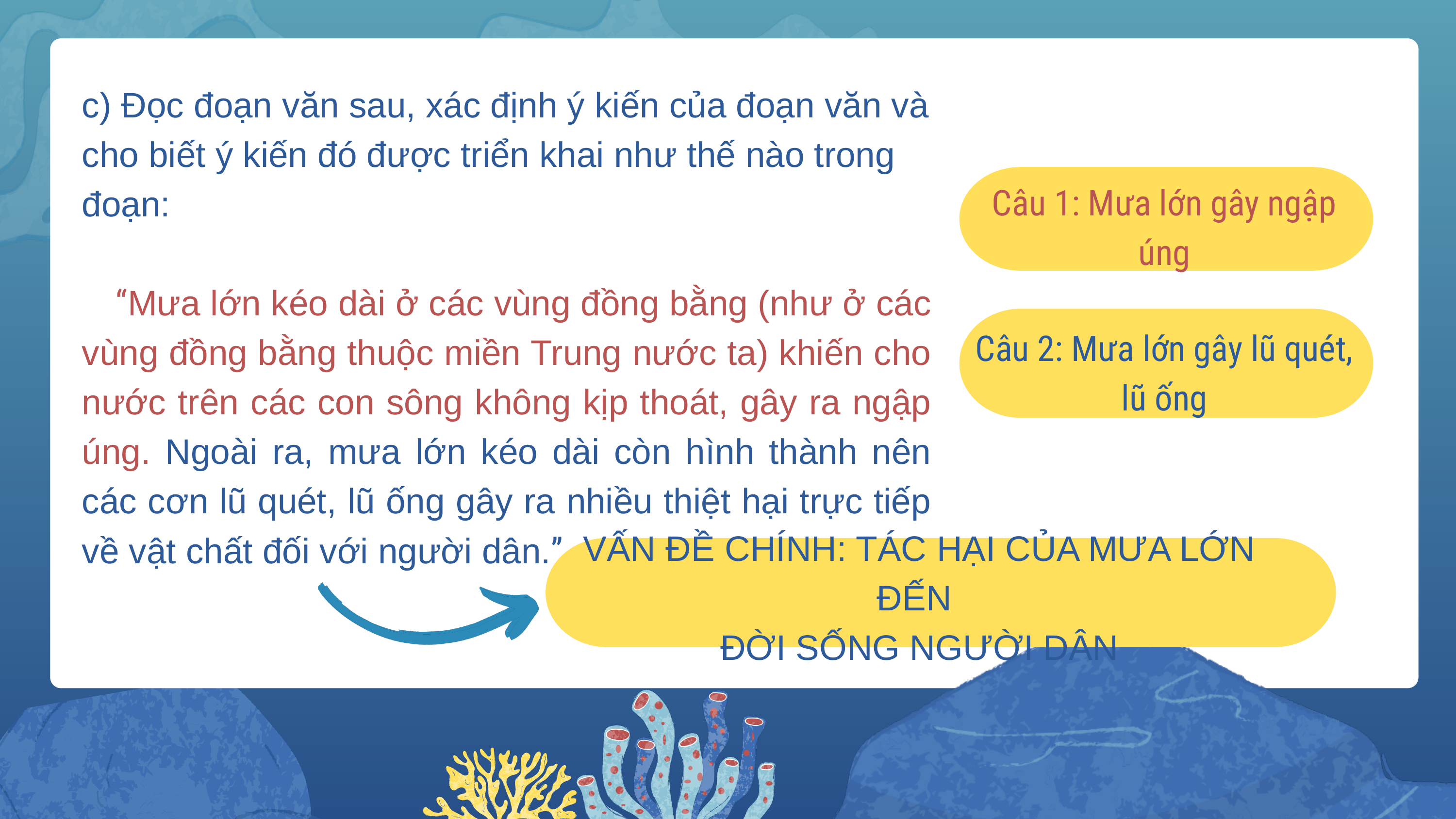

c) Đọc đoạn văn sau, xác định ý kiến của đoạn văn và cho biết ý kiến đó được triển khai như thế nào trong đoạn:

    ‘‘Mưa lớn kéo dài ở các vùng đồng bằng (như ở các vùng đồng bằng thuộc miền Trung nước ta) khiến cho nước trên các con sông không kịp thoát, gây ra ngập úng. Ngoài ra, mưa lớn kéo dài còn hình thành nên các cơn lũ quét, lũ ống gây ra nhiều thiệt hại trực tiếp về vật chất đối với người dân.”
(Theo Mơ Kiều)

Câu 1: Mưa lớn gây ngập úng

Câu 2: Mưa lớn gây lũ quét, lũ ống

VẤN ĐỀ CHÍNH: TÁC HẠI CỦA MƯA LỚN ĐẾN
ĐỜI SỐNG NGƯỜI DÂN